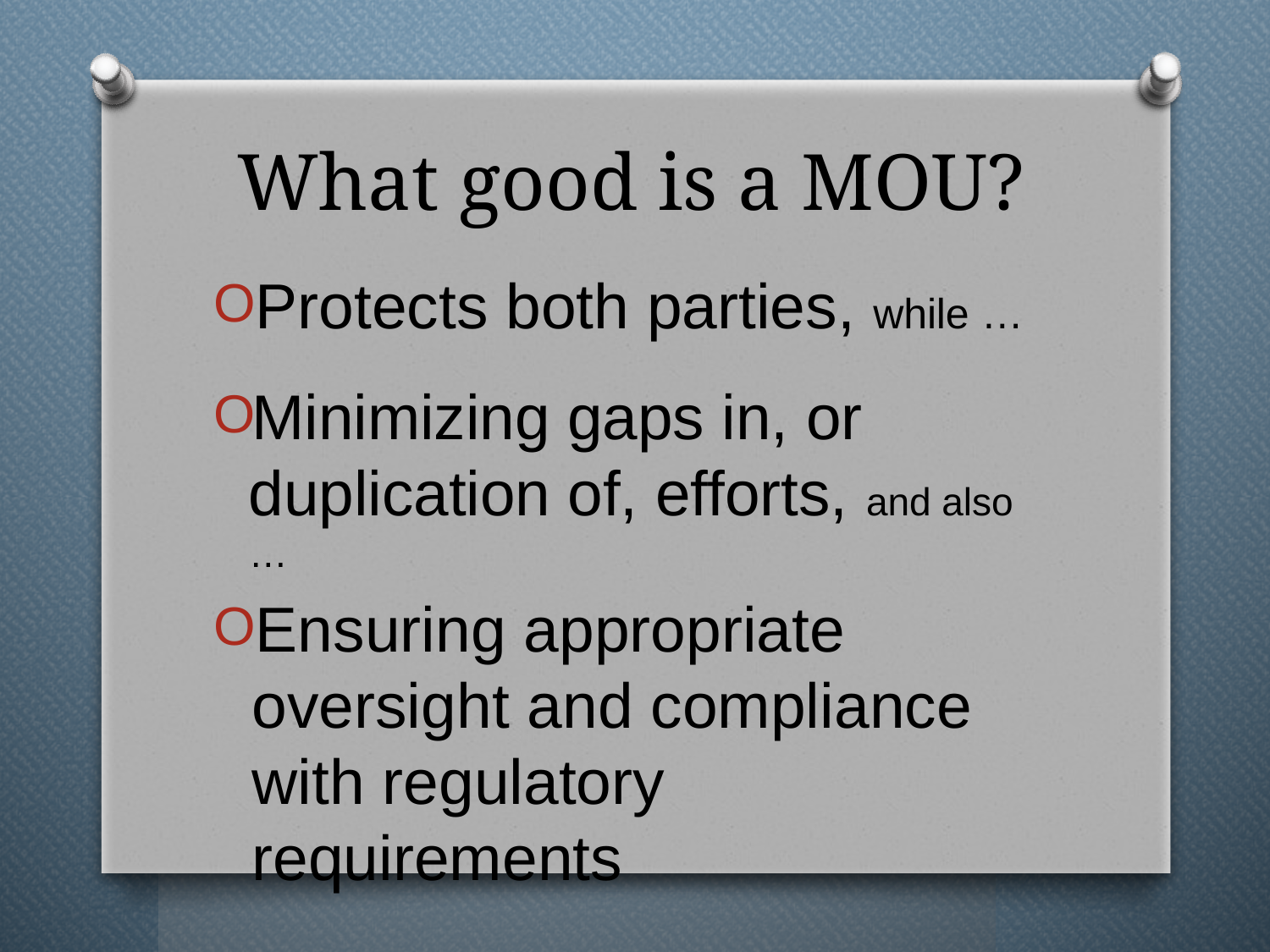

# What good is a MOU?
Protects both parties, while …
Minimizing gaps in, or duplication of, efforts, and also …
Ensuring appropriate oversight and compliance with regulatory requirements